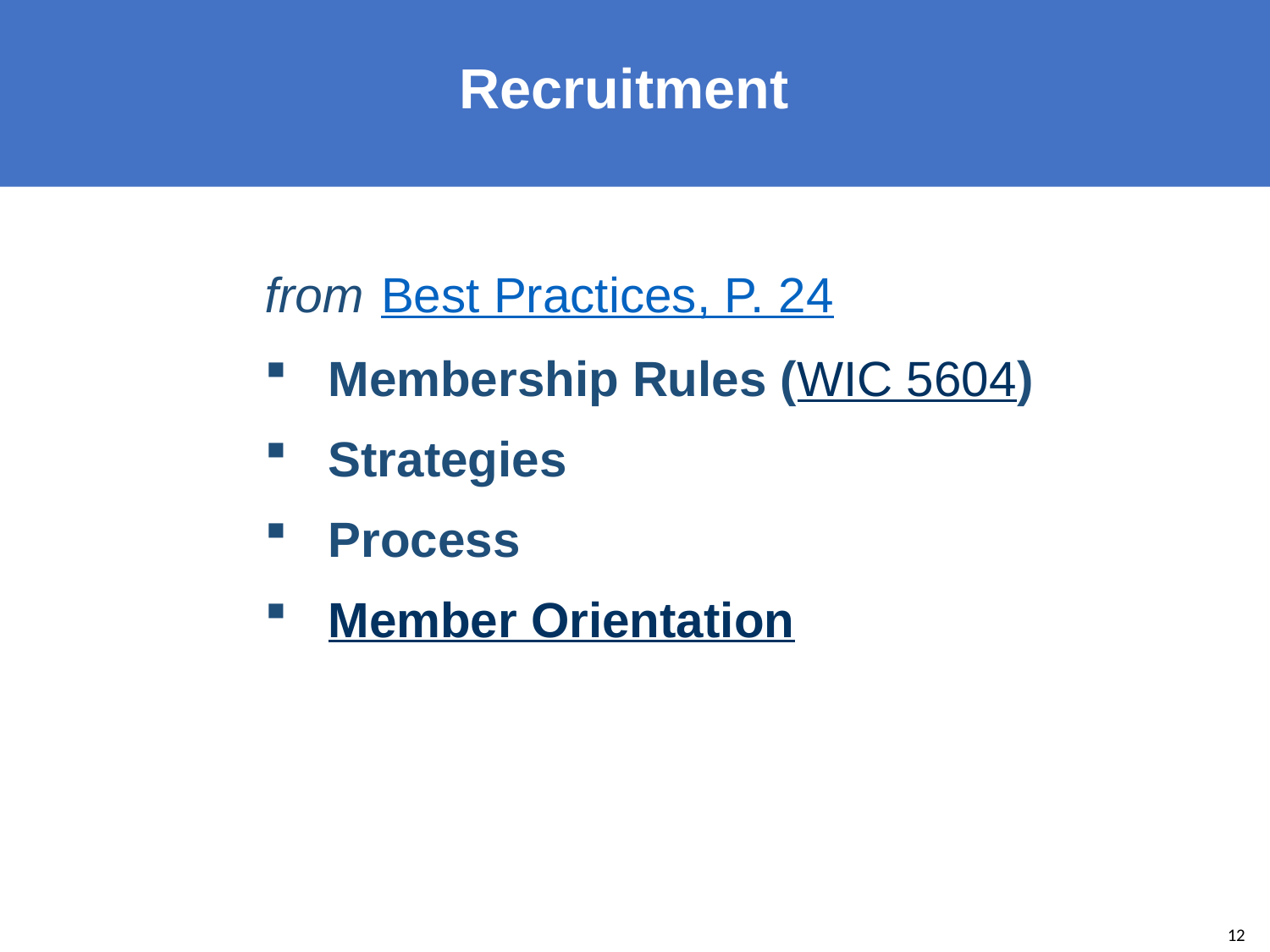

Recruitment
from Best Practices, P. 24
Membership Rules (WIC 5604)
Strategies
Process
Member Orientation